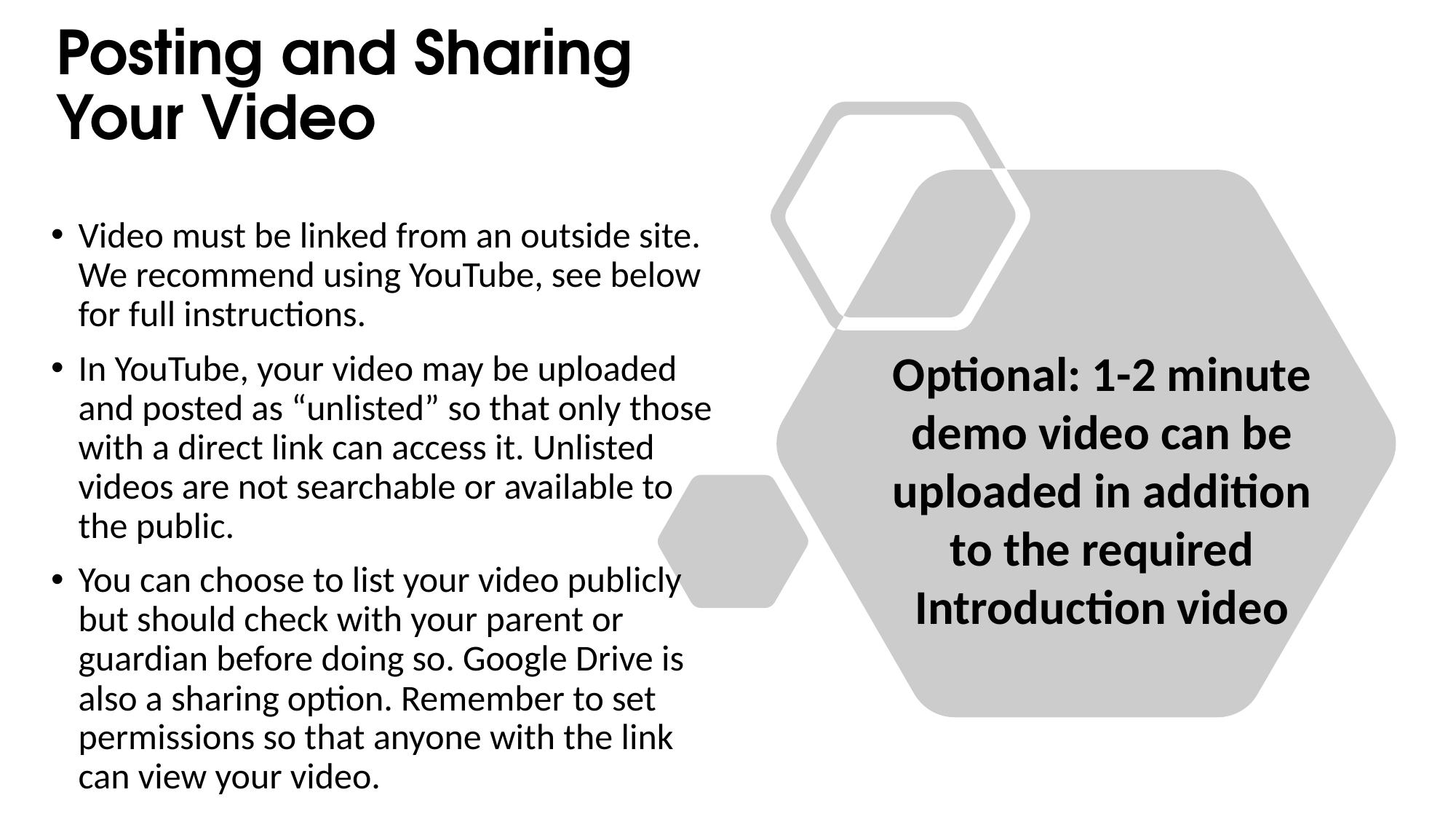

# Posting and Sharing Your Video

Video must be linked from an outside site. We recommend using YouTube, see below for full instructions.
In YouTube, your video may be uploaded and posted as “unlisted” so that only those with a direct link can access it. Unlisted videos are not searchable or available to the public.
You can choose to list your video publicly but should check with your parent or guardian before doing so. Google Drive is also a sharing option. Remember to set permissions so that anyone with the link can view your video.
Optional: 1-2 minute demo video can be uploaded in addition to the required Introduction video